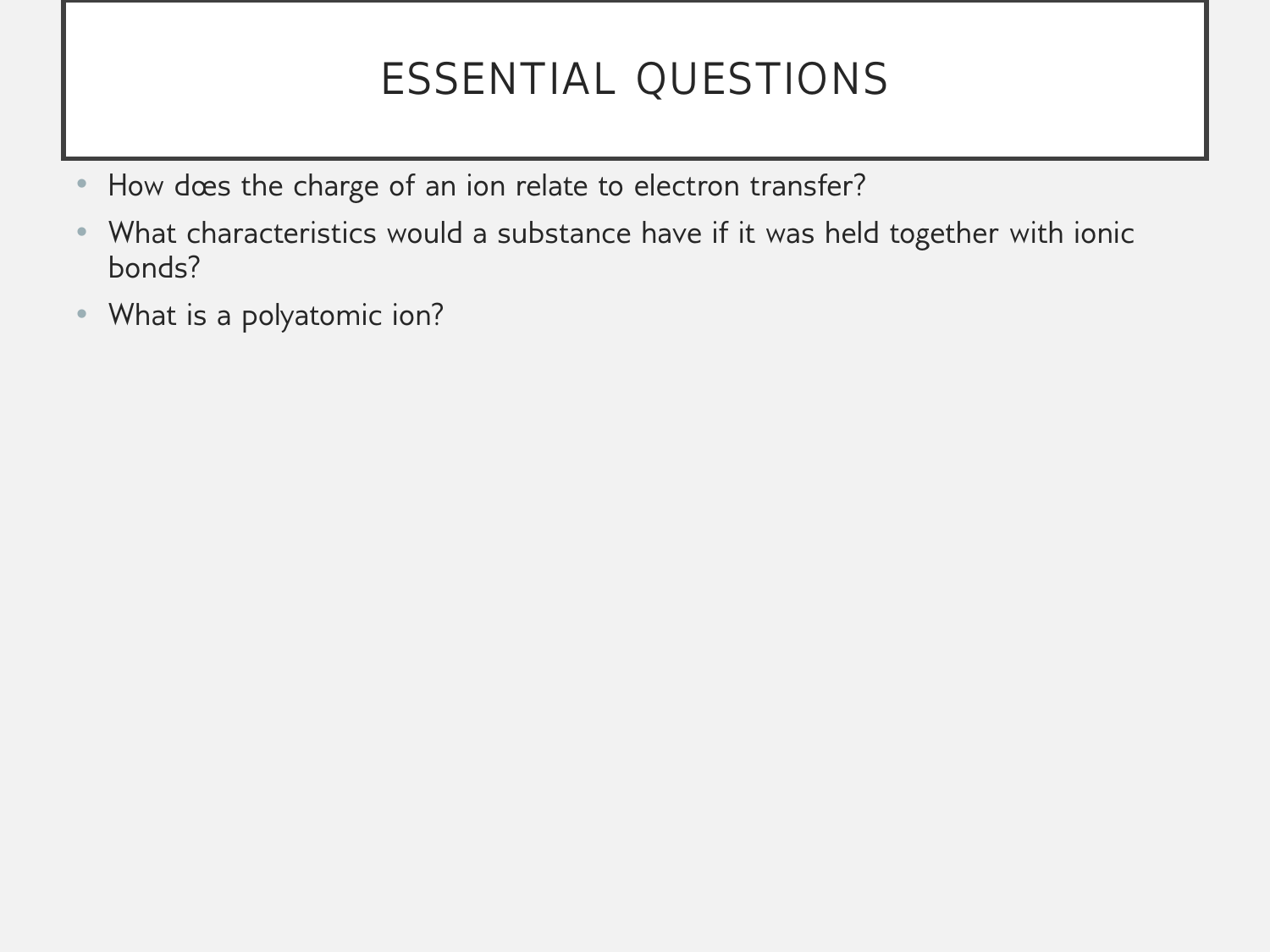

# ESSENTIAL QUESTIONS
How does the charge of an ion relate to electron transfer?
What characteristics would a substance have if it was held together with ionic bonds?
What is a polyatomic ion?